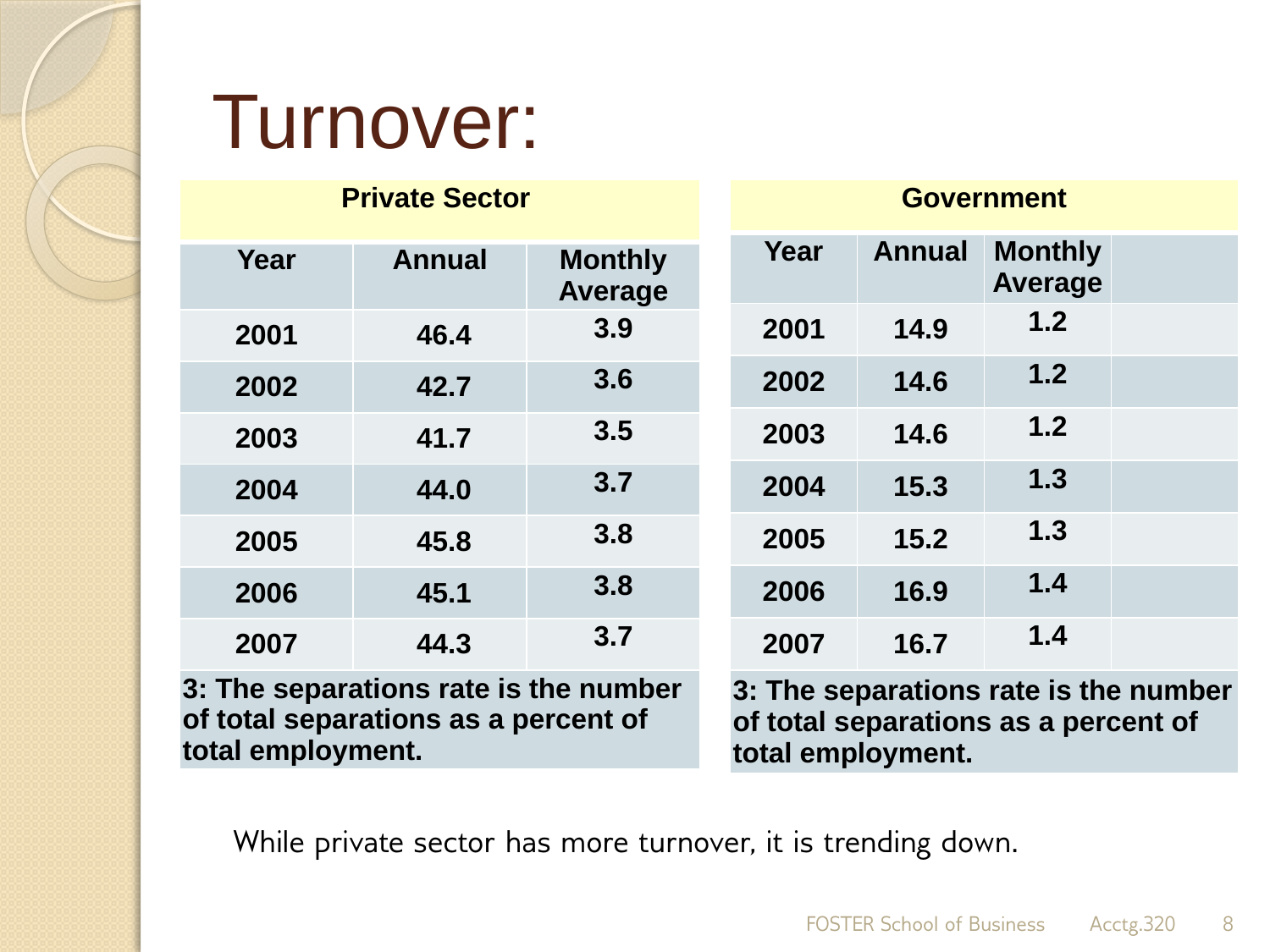

# Turnover:
| Government |  |  |  |
| --- | --- | --- | --- |
| Year | Annual | Monthly Average |  |
| 2001 | 14.9 | 1.2 |  |
| 2002 | 14.6 | 1.2 |  |
| 2003 | 14.6 | 1.2 |  |
| 2004 | 15.3 | 1.3 |  |
| 2005 | 15.2 | 1.3 |  |
| 2006 | 16.9 | 1.4 |  |
| 2007 | 16.7 | 1.4 |  |
| 3: The separations rate is the number of total separations as a percent of total employment. |  |  |  |
| Private Sector |  |  |
| --- | --- | --- |
| Year | Annual | Monthly Average |
| 2001 | 46.4 | 3.9 |
| 2002 | 42.7 | 3.6 |
| 2003 | 41.7 | 3.5 |
| 2004 | 44.0 | 3.7 |
| 2005 | 45.8 | 3.8 |
| 2006 | 45.1 | 3.8 |
| 2007 | 44.3 | 3.7 |
| 3: The separations rate is the number of total separations as a percent of total employment. |  |  |
While private sector has more turnover, it is trending down.
FOSTER School of Business       Acctg.320
8